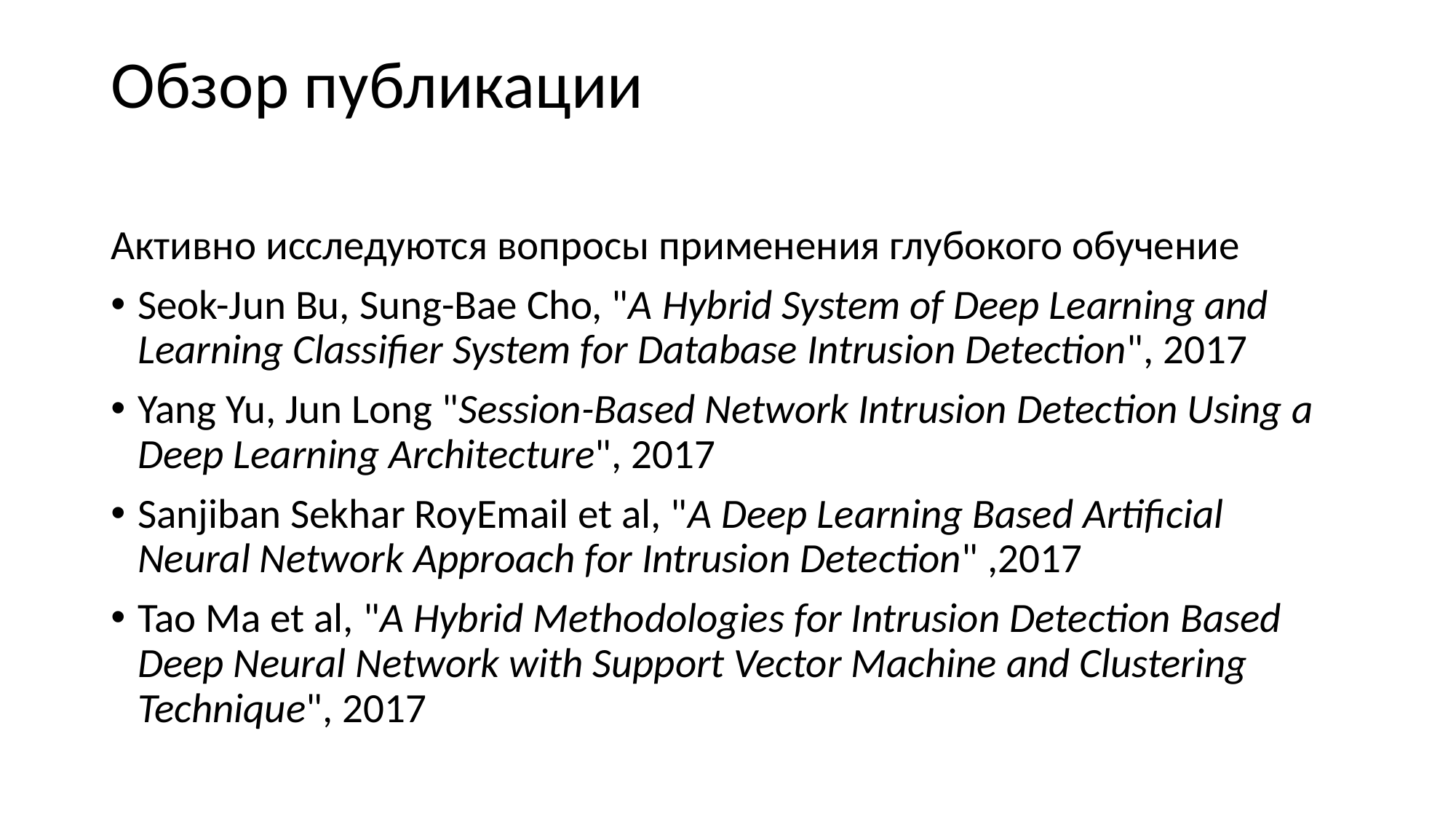

# Обзор публикации

Активно исследуются вопросы применения глубокого обучение
Seok-Jun Bu, Sung-Bae Cho, "A Hybrid System of Deep Learning and Learning Classifier System for Database Intrusion Detection", 2017
Yang Yu, Jun Long "Session-Based Network Intrusion Detection Using a Deep Learning Architecture", 2017
Sanjiban Sekhar RoyEmail et al, "A Deep Learning Based Artificial Neural Network Approach for Intrusion Detection" ,2017
Tao Ma et al, "A Hybrid Methodologies for Intrusion Detection Based Deep Neural Network with Support Vector Machine and Clustering Technique", 2017